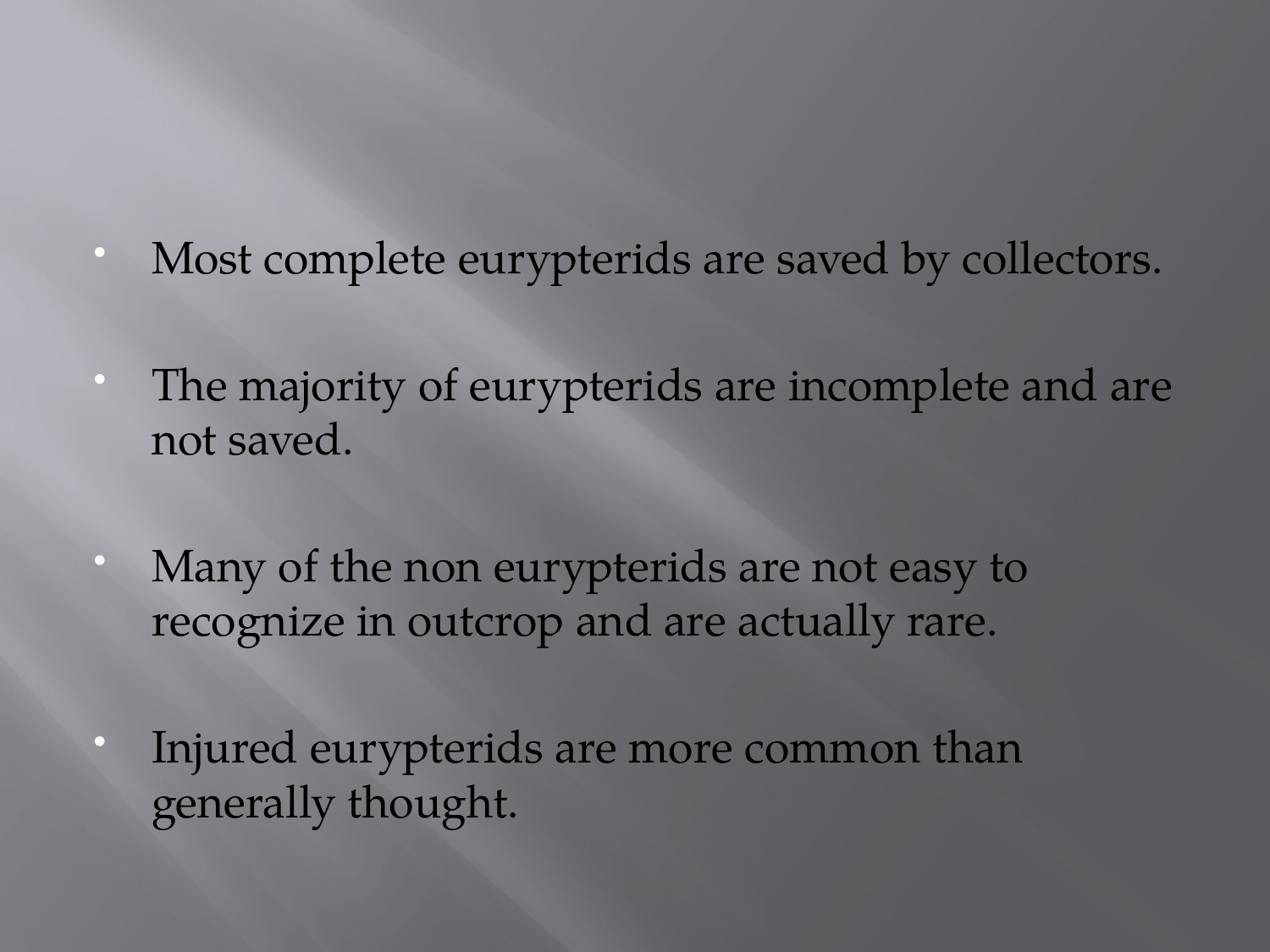

#
Most complete eurypterids are saved by collectors.

The majority of eurypterids are incomplete and are not saved.

Many of the non eurypterids are not easy to recognize in outcrop and are actually rare.

Injured eurypterids are more common than generally thought.